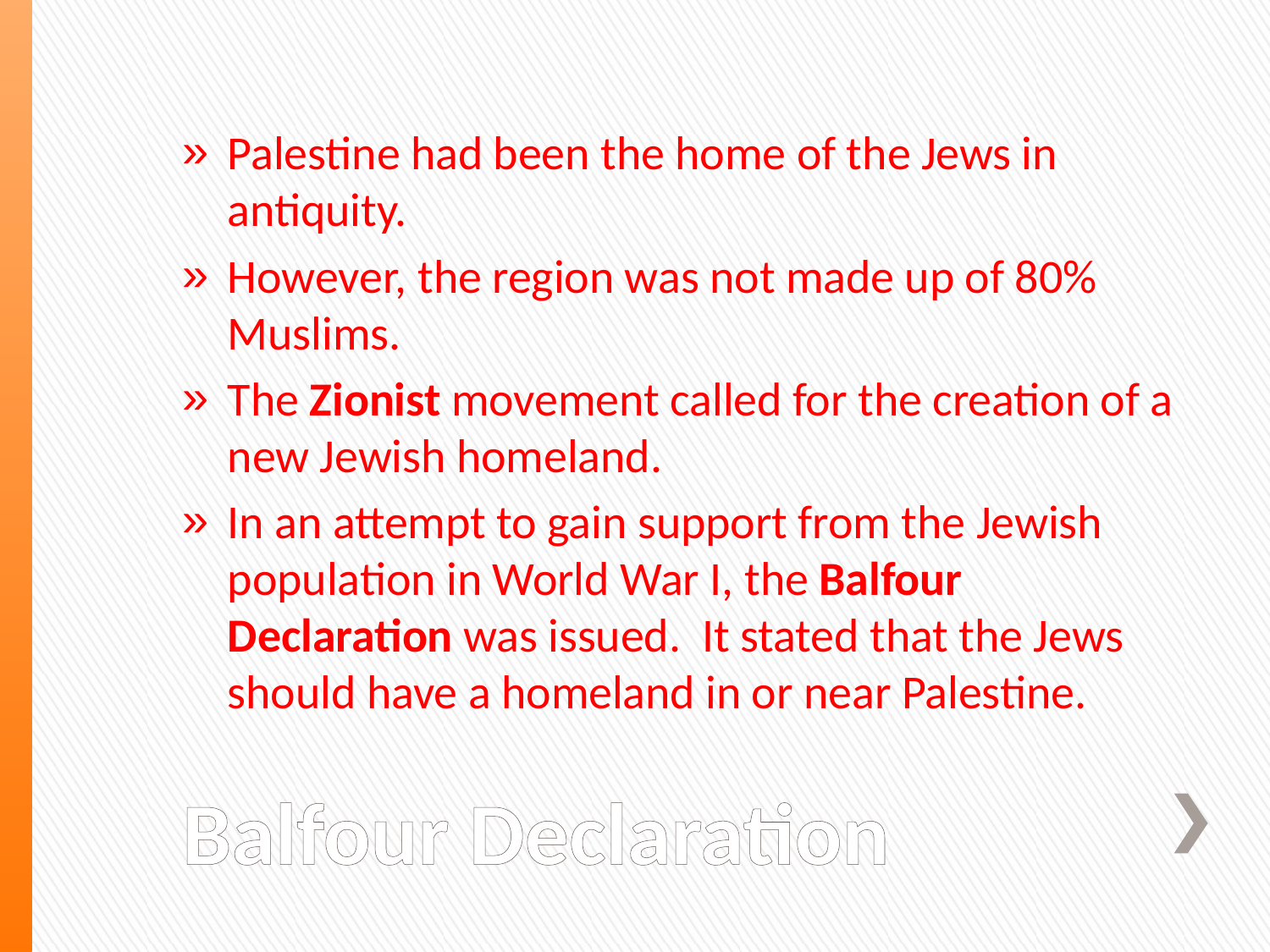

Palestine had been the home of the Jews in antiquity.
However, the region was not made up of 80% Muslims.
The Zionist movement called for the creation of a new Jewish homeland.
In an attempt to gain support from the Jewish population in World War I, the Balfour Declaration was issued.  It stated that the Jews should have a homeland in or near Palestine.
# Balfour Declaration